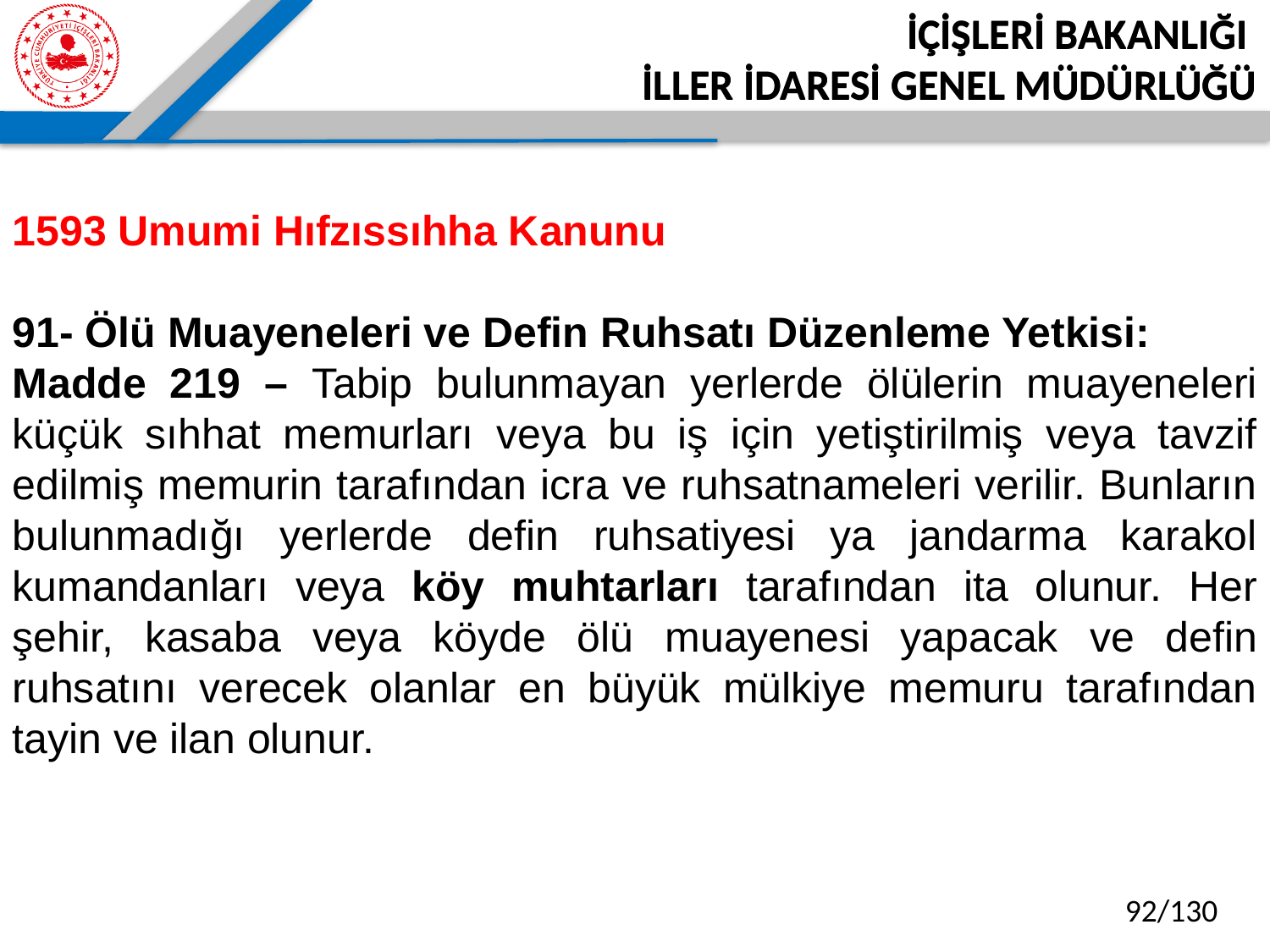

İÇİŞLERİ BAKANLIĞI
İLLER İDARESİ GENEL MÜDÜRLÜĞÜ
1593 Umumi Hıfzıssıhha Kanunu

91- Ölü Muayeneleri ve Defin Ruhsatı Düzenleme Yetkisi:
Madde 219 – Tabip bulunmayan yerlerde ölülerin muayeneleri küçük sıhhat memurları veya bu iş için yetiştirilmiş veya tavzif edilmiş memurin tarafından icra ve ruhsatnameleri verilir. Bunların bulunmadığı yerlerde defin ruhsatiyesi ya jandarma karakol kumandanları veya köy muhtarları tarafından ita olunur. Her şehir, kasaba veya köyde ölü muayenesi yapacak ve defin ruhsatını verecek olanlar en büyük mülkiye memuru tarafından tayin ve ilan olunur.